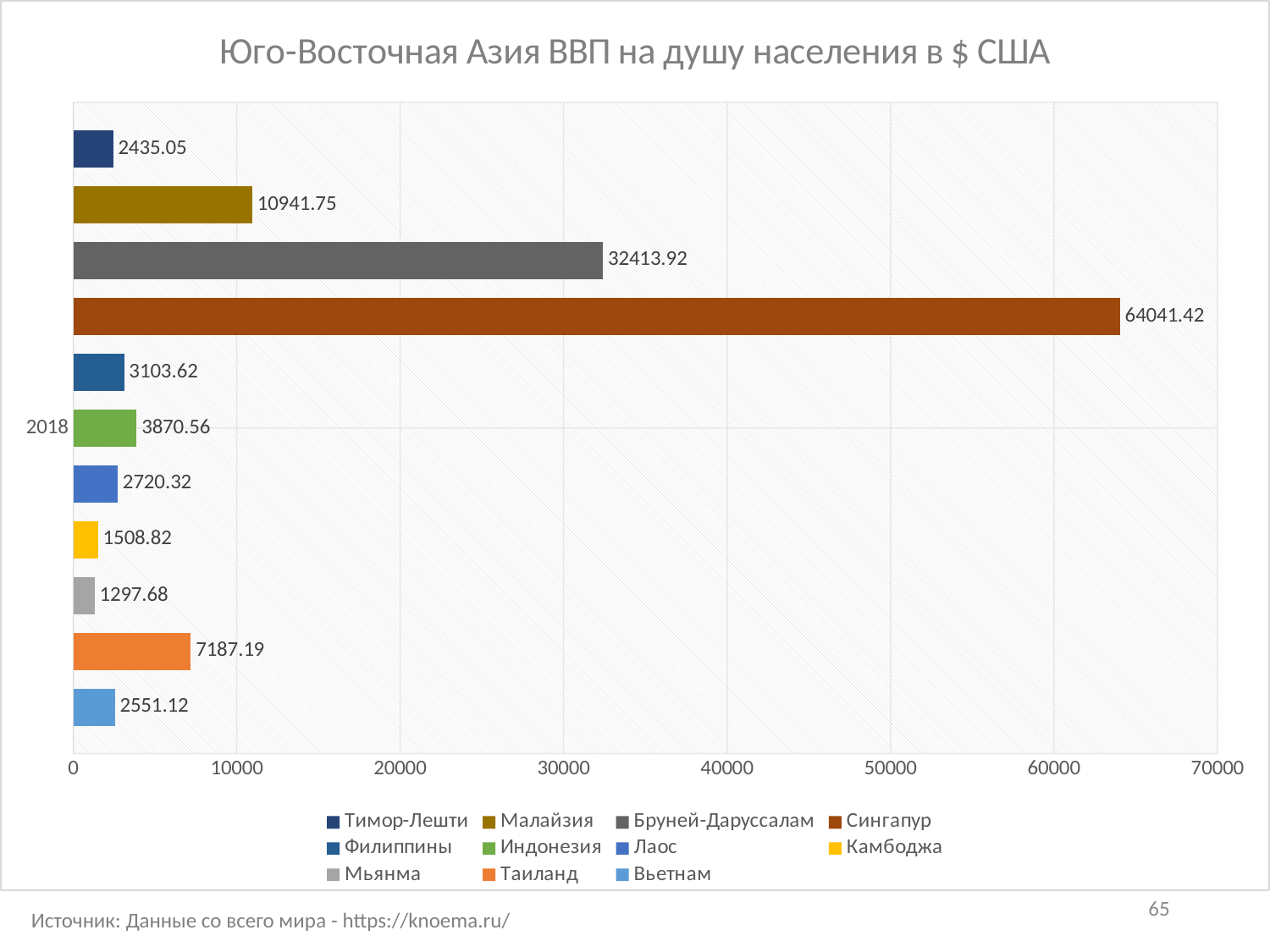

### Chart: Юго-Восточная Азия ВВП на душу населения в $ США

| Category | Вьетнам | Таиланд | Мьянма | Камбоджа | Лаос | Индонезия | Филиппины | Сингапур | Бруней-Даруссалам | Малайзия | Тимор-Лешти |
|---|---|---|---|---|---|---|---|---|---|---|---|
| 2018 | 2551.12 | 7187.19 | 1297.68 | 1508.82 | 2720.32 | 3870.56 | 3103.62 | 64041.42 | 32413.92 | 10941.75 | 2435.05 |
65
Источник: Данные со всего мира - https://knoema.ru/